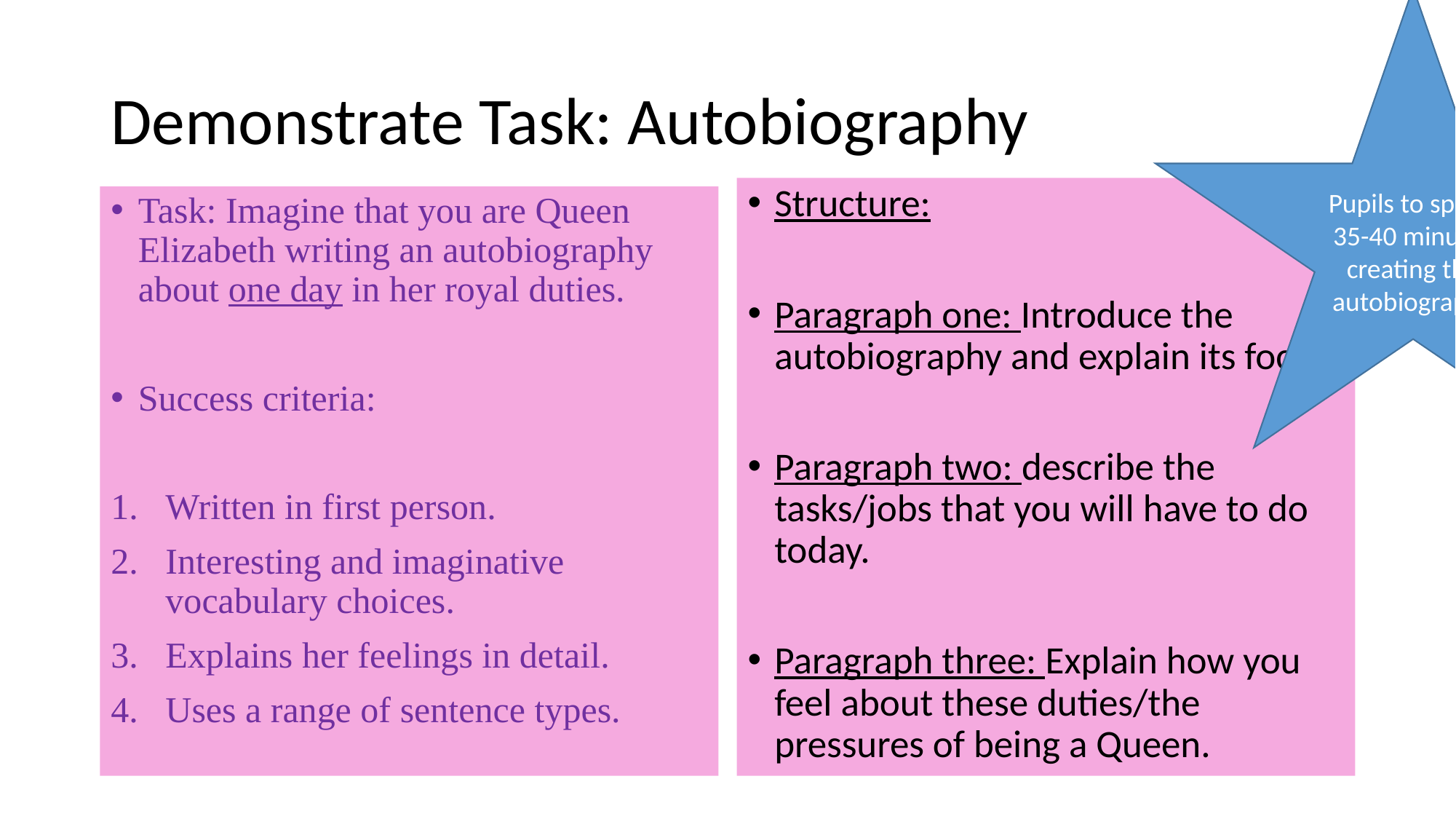

Pupils to spend 35-40 minutes creating the autobiography
# Demonstrate Task: Autobiography
Structure:

Paragraph one: Introduce the autobiography and explain its focus.

Paragraph two: describe the tasks/jobs that you will have to do today.

Paragraph three: Explain how you feel about these duties/the pressures of being a Queen.
Task: Imagine that you are Queen Elizabeth writing an autobiography about one day in her royal duties.

Success criteria:

Written in first person.
Interesting and imaginative vocabulary choices.
Explains her feelings in detail.
Uses a range of sentence types.